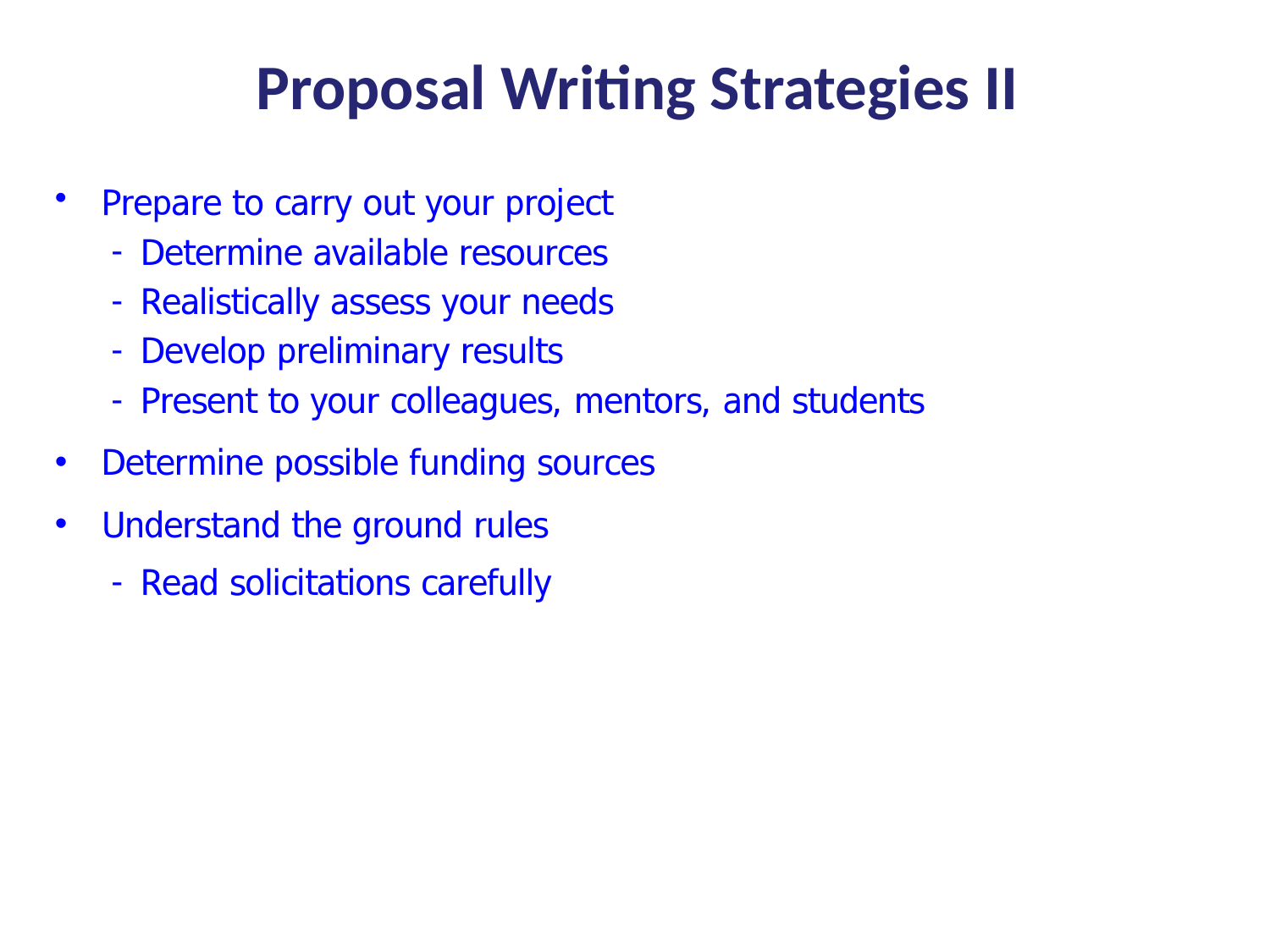

# Proposal Writing Strategies II
Prepare to carry out your project
Determine available resources
Realistically assess your needs
Develop preliminary results
Present to your colleagues, mentors, and students
Determine possible funding sources
Understand the ground rules
Read solicitations carefully